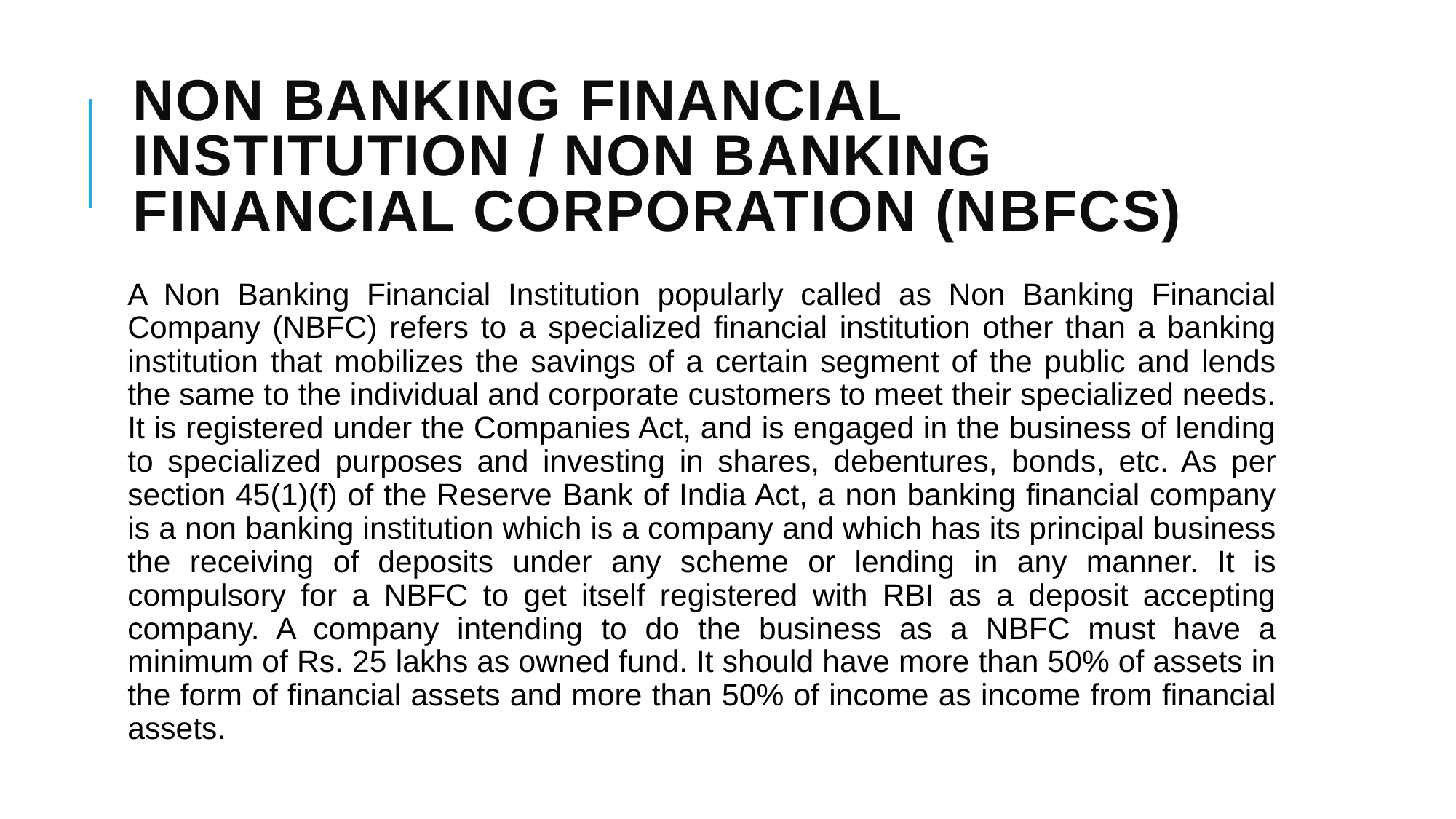

# Non Banking Financial Institution / Non Banking Financial Corporation (NBFCs)
A Non Banking Financial Institution popularly called as Non Banking Financial Company (NBFC) refers to a specialized financial institution other than a banking institution that mobilizes the savings of a certain segment of the public and lends the same to the individual and corporate customers to meet their specialized needs. It is registered under the Companies Act, and is engaged in the business of lending to specialized purposes and investing in shares, debentures, bonds, etc. As per section 45(1)(f) of the Reserve Bank of India Act, a non banking financial company is a non banking institution which is a company and which has its principal business the receiving of deposits under any scheme or lending in any manner. It is compulsory for a NBFC to get itself registered with RBI as a deposit accepting company. A company intending to do the business as a NBFC must have a minimum of Rs. 25 lakhs as owned fund. It should have more than 50% of assets in the form of financial assets and more than 50% of income as income from financial assets.